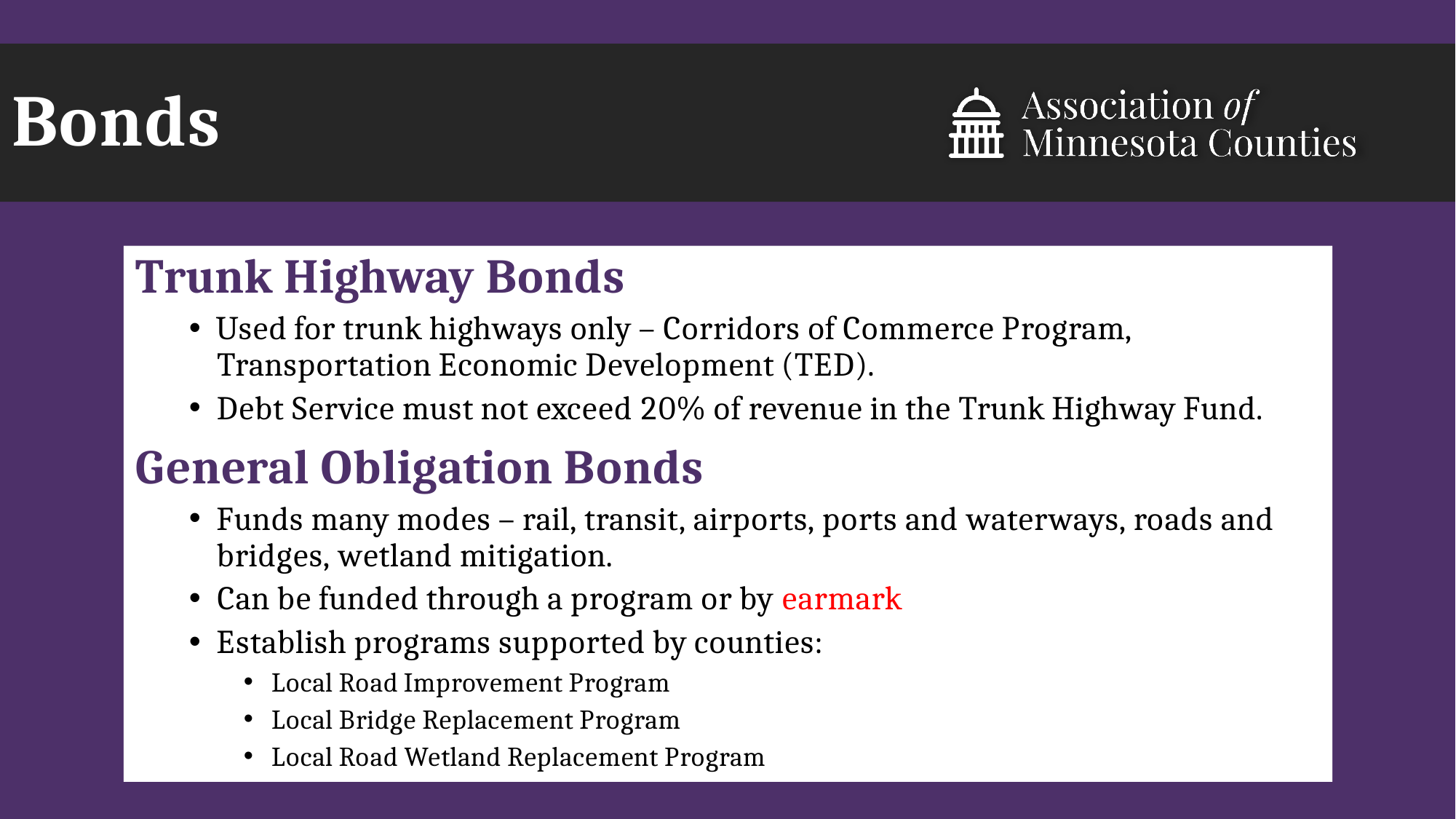

# Bonds
Trunk Highway Bonds
Used for trunk highways only – Corridors of Commerce Program, Transportation Economic Development (TED).
Debt Service must not exceed 20% of revenue in the Trunk Highway Fund.
General Obligation Bonds
Funds many modes – rail, transit, airports, ports and waterways, roads and bridges, wetland mitigation.
Can be funded through a program or by earmark
Establish programs supported by counties:
Local Road Improvement Program
Local Bridge Replacement Program
Local Road Wetland Replacement Program